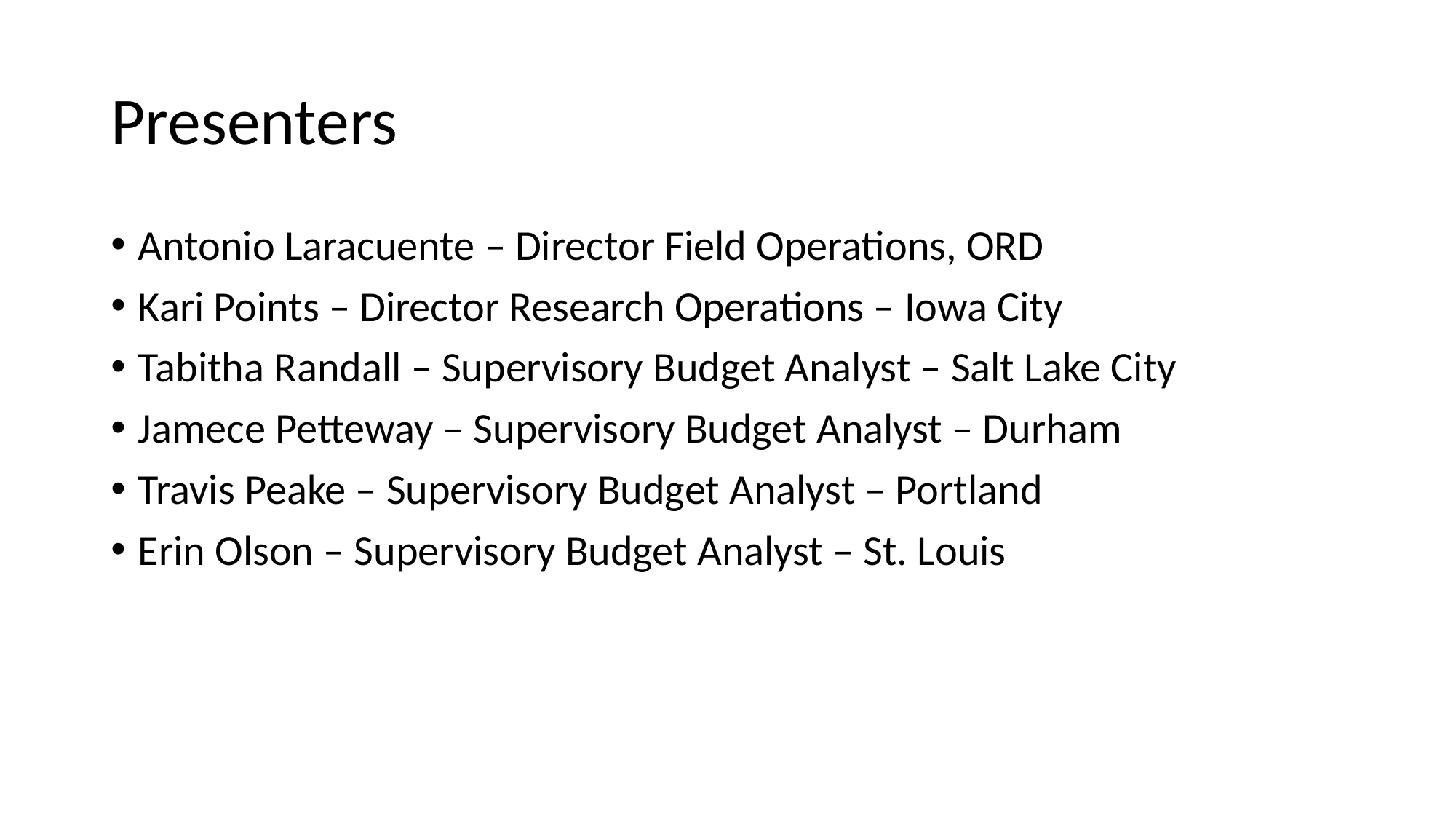

# Presenters
Antonio Laracuente – Director Field Operations, ORD
Kari Points – Director Research Operations – Iowa City
Tabitha Randall – Supervisory Budget Analyst – Salt Lake City
Jamece Petteway – Supervisory Budget Analyst – Durham
Travis Peake – Supervisory Budget Analyst – Portland
Erin Olson – Supervisory Budget Analyst – St. Louis